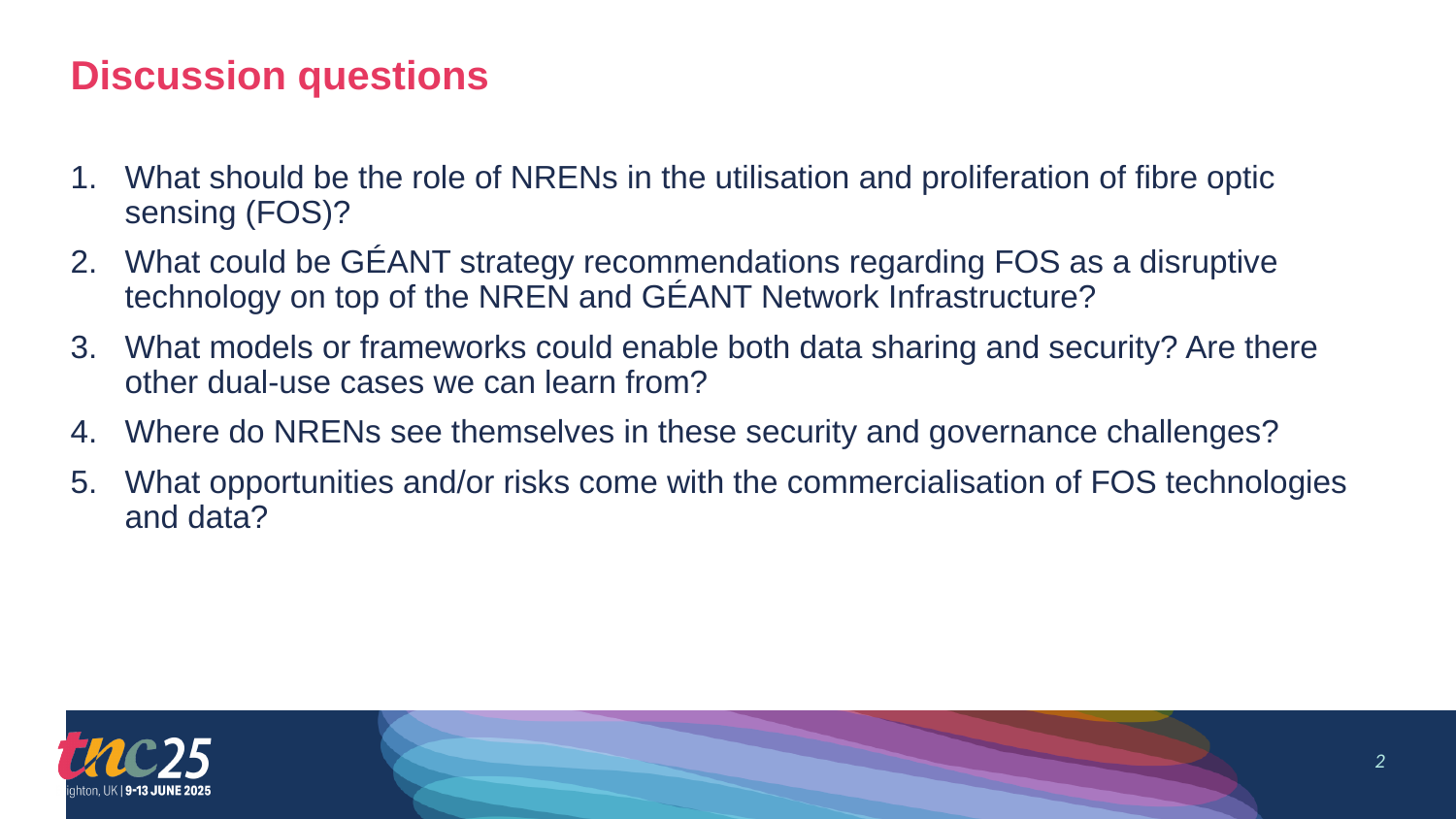

# Discussion questions
What should be the role of NRENs in the utilisation and proliferation of fibre optic sensing (FOS)?
What could be GÉANT strategy recommendations regarding FOS as a disruptive technology on top of the NREN and GÉANT Network Infrastructure?
What models or frameworks could enable both data sharing and security? Are there other dual-use cases we can learn from?
Where do NRENs see themselves in these security and governance challenges?
What opportunities and/or risks come with the commercialisation of FOS technologies and data?
2